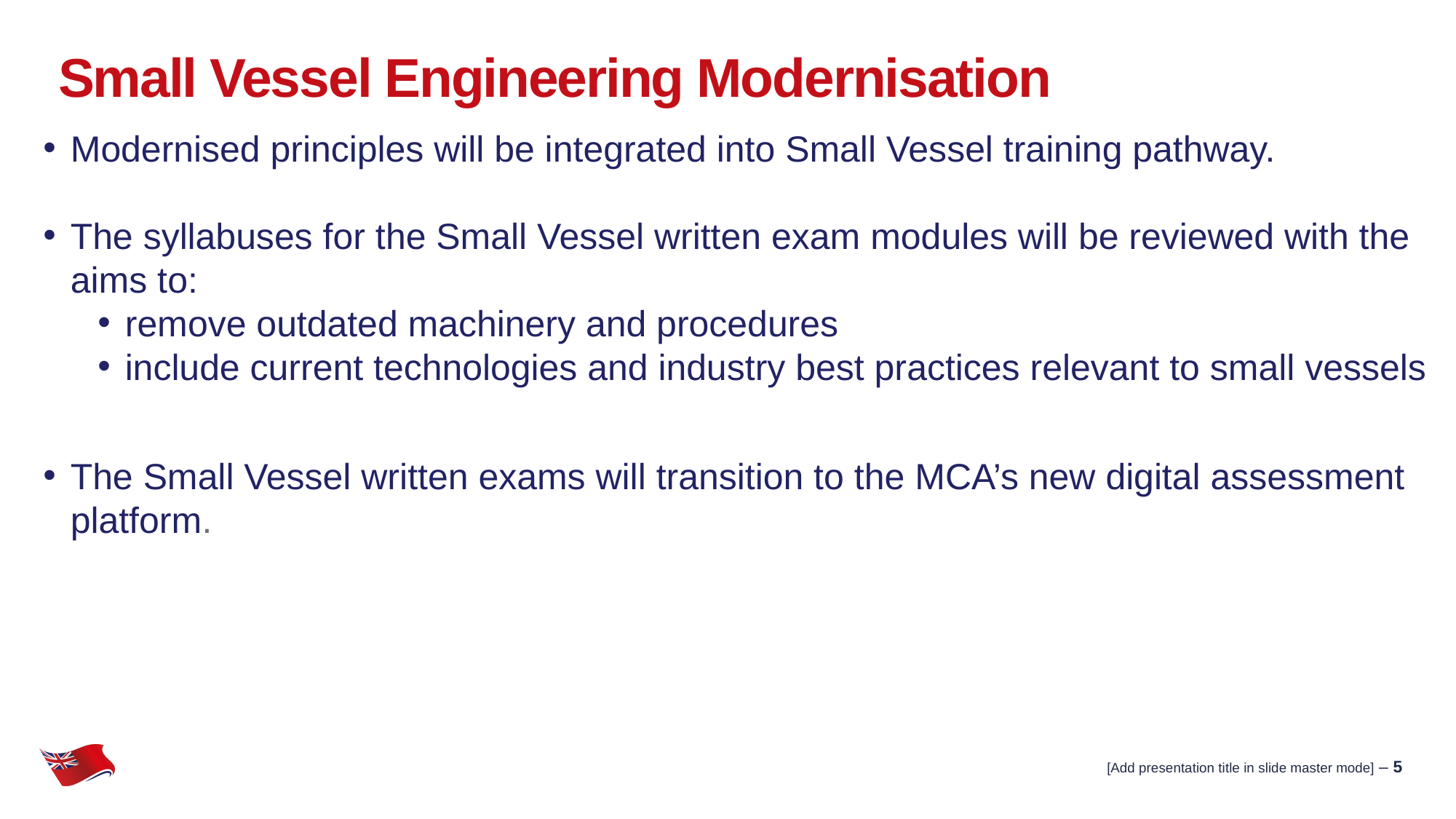

# Small Vessel Engineering Modernisation
Modernised principles will be integrated into Small Vessel training pathway.

The syllabuses for the Small Vessel written exam modules will be reviewed with the aims to:
remove outdated machinery and procedures
include current technologies and industry best practices relevant to small vessels

The Small Vessel written exams will transition to the MCA’s new digital assessment platform.